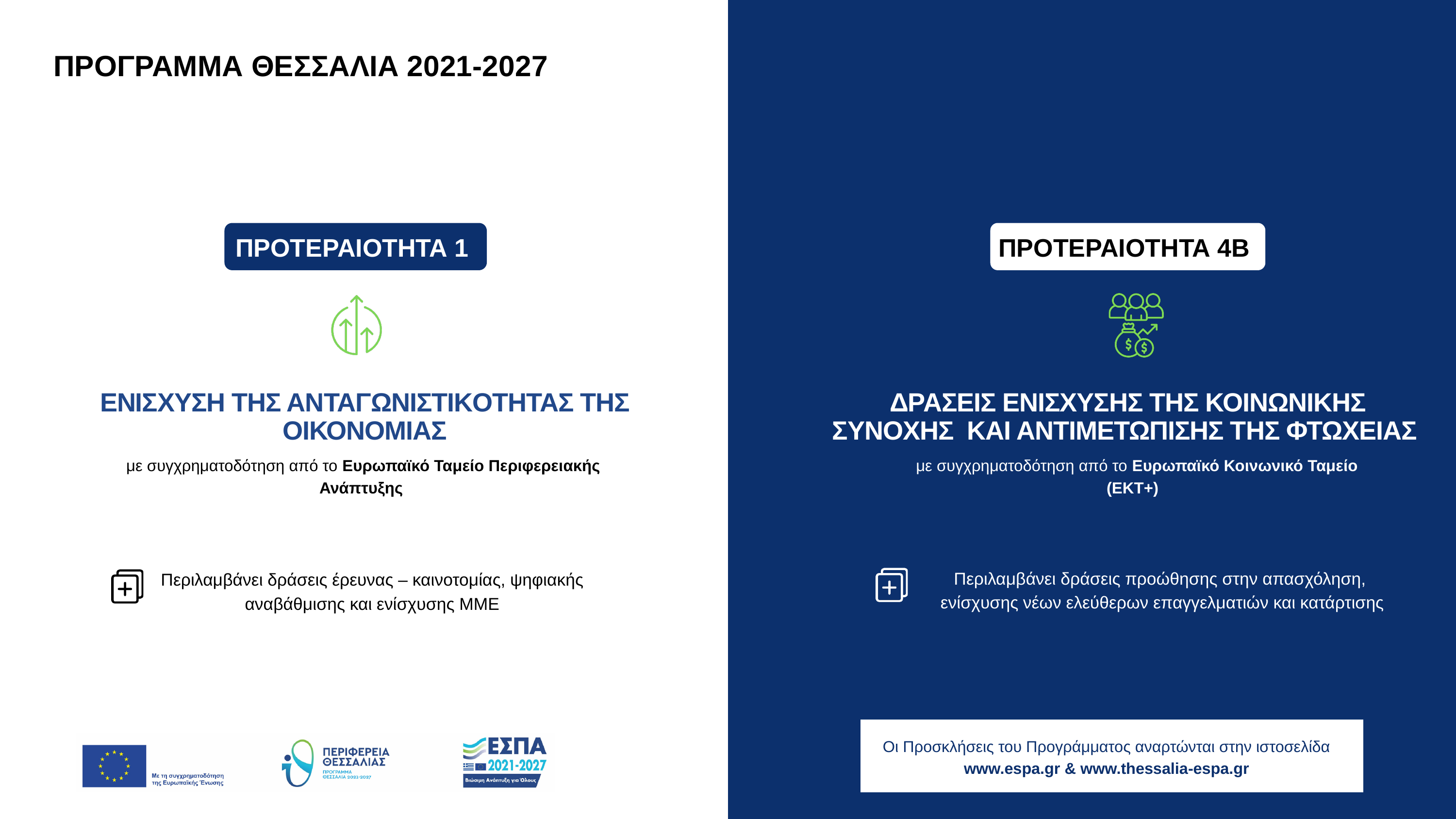

ΠΡΟΓΡΑΜΜΑ ΘΕΣΣΑΛΙΑ 2021-2027

ΠΡΟΤΕΡΑΙΟΤΗΤΑ 1
ΠΡΟΤΕΡΑΙOΤΗΤΑ 4Β

ΕΝIΣΧΥΣΗ ΤΗΣ ΑΝΤΑΓΩΝΙΣΤΙΚOΤΗΤΑΣ ΤΗΣ ΟΙΚΟΝΟΜIΑΣ
ΔΡΑΣΕΙΣ ΕΝΙΣΧΥΣΗΣ ΤΗΣ ΚΟΙΝΩΝΙΚΗΣ ΣΥΝΟΧΗΣ  ΚΑΙ ΑΝΤΙΜΕΤΩΠΙΣΗΣ ΤΗΣ ΦΤΩΧΕΙΑΣ
 με συγχρηματοδότηση από το Ευρωπαϊκό Ταμείο Περιφερειακής Ανάπτυξης
 με συγχρηματοδότηση από το Ευρωπαϊκό Κοινωνικό Ταμείο (ΕΚΤ+)
Περιλαμβάνει δράσεις έρευνας – καινοτομίας, ψηφιακής αναβάθμισης και ενίσχυσης ΜΜΕ
Περιλαμβάνει δράσεις προώθησης στην απασχόληση,
ενίσχυσης νέων ελεύθερων επαγγελματιών και κατάρτισης

Οι Προσκλήσεις του Προγράμματος αναρτώνται στην ιστοσελίδα
www.espa.gr & www.thessalia-espa.gr